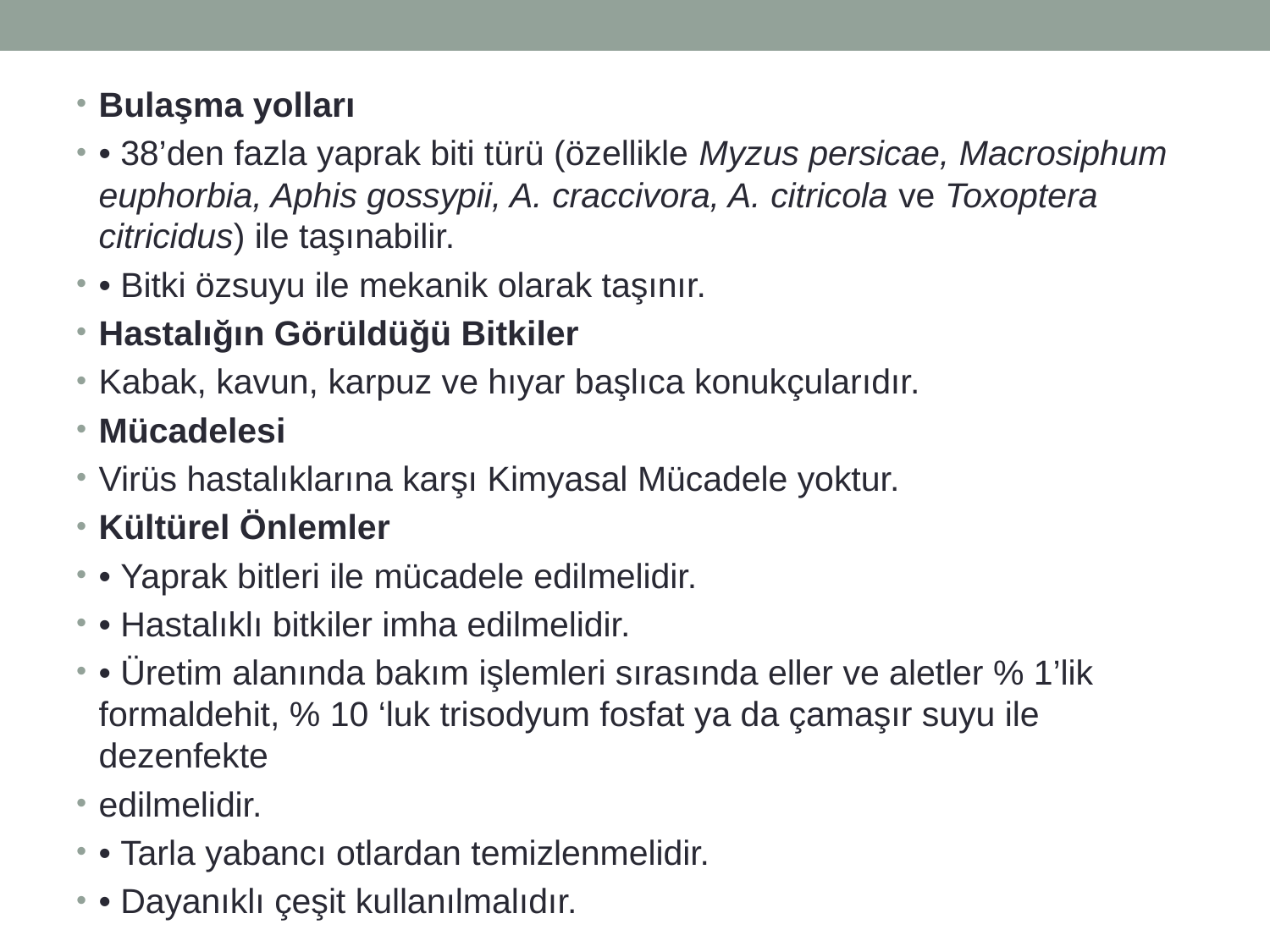

Bulaşma yolları
• 38’den fazla yaprak biti türü (özellikle Myzus persicae, Macrosiphum euphorbia, Aphis gossypii, A. craccivora, A. citricola ve Toxoptera citricidus) ile taşınabilir.
• Bitki özsuyu ile mekanik olarak taşınır.
Hastalığın Görüldüğü Bitkiler
Kabak, kavun, karpuz ve hıyar başlıca konukçularıdır.
Mücadelesi
Virüs hastalıklarına karşı Kimyasal Mücadele yoktur.
Kültürel Önlemler
• Yaprak bitleri ile mücadele edilmelidir.
• Hastalıklı bitkiler imha edilmelidir.
• Üretim alanında bakım işlemleri sırasında eller ve aletler % 1’lik formaldehit, % 10 ‘luk trisodyum fosfat ya da çamaşır suyu ile dezenfekte
edilmelidir.
• Tarla yabancı otlardan temizlenmelidir.
• Dayanıklı çeşit kullanılmalıdır.